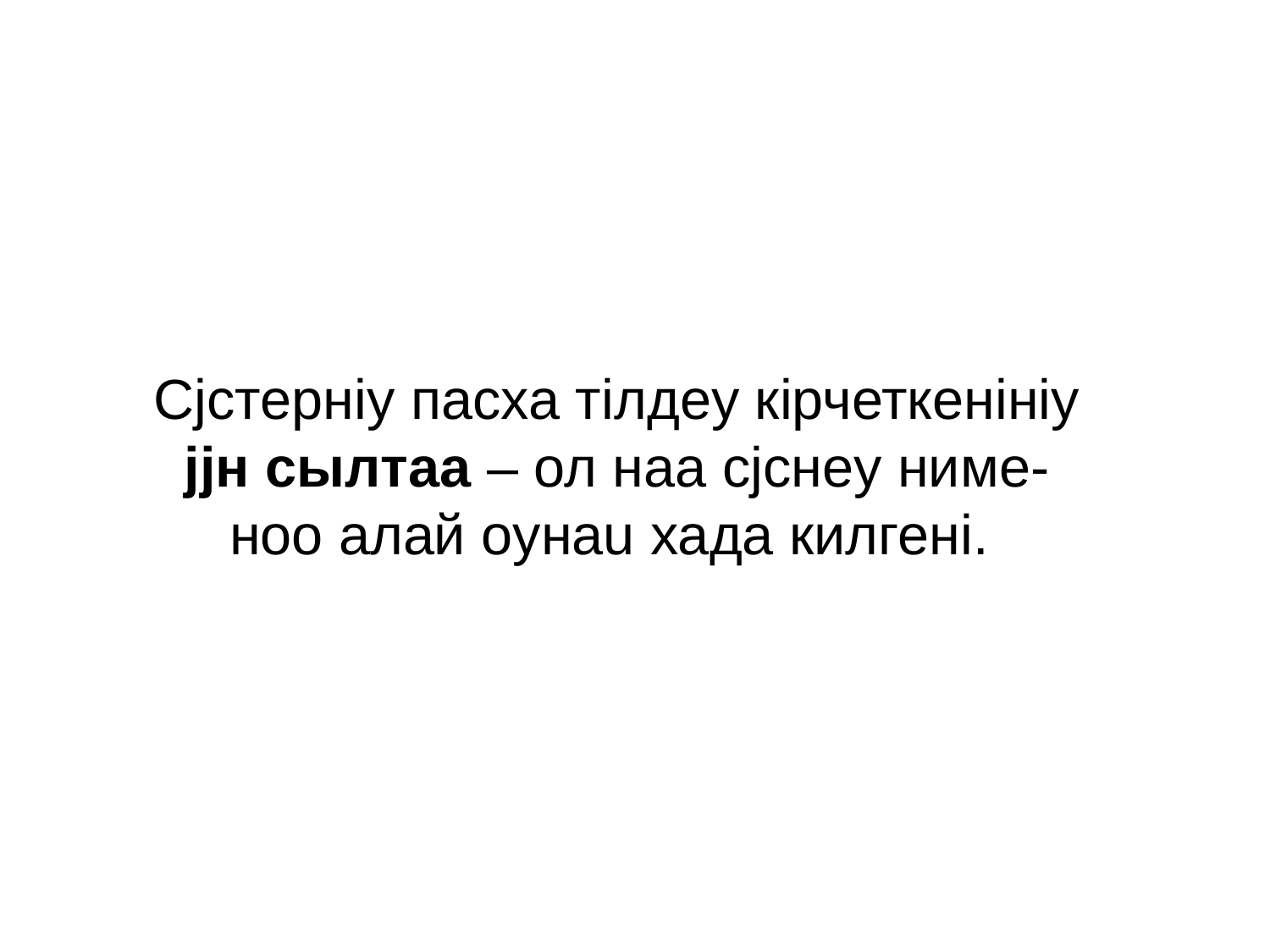

Сjстернiy пасха тiлдеy кiрчеткенiнiy jjн сылтаа – ол наа сjснеy ниме-ноо алай оyнаu хада килгенi.